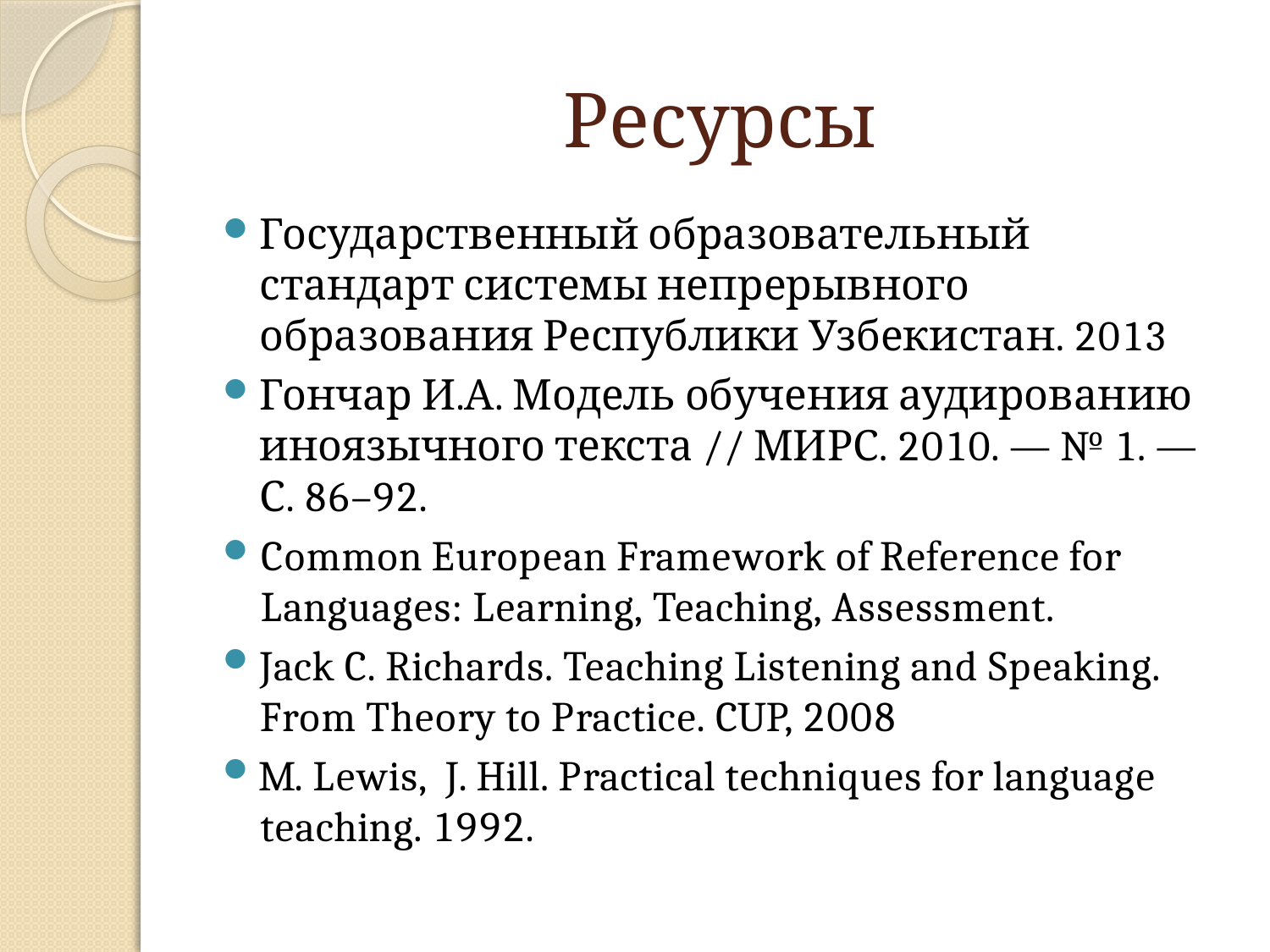

# Ресурсы
Государственный образовательный стандарт системы непрерывного образования Республики Узбекистан. 2013
Гончар И.А. Модель обучения аудированию иноязычного текста // МИРС. 2010. — № 1. — С. 86–92.
Common European Framework of Reference for Languages: Learning, Teaching, Assessment.
Jack C. Richards. Teaching Listening and Speaking. From Theory to Practice. CUP, 2008
M. Lewis,  J. Hill. Practical techniques for language teaching. 1992.